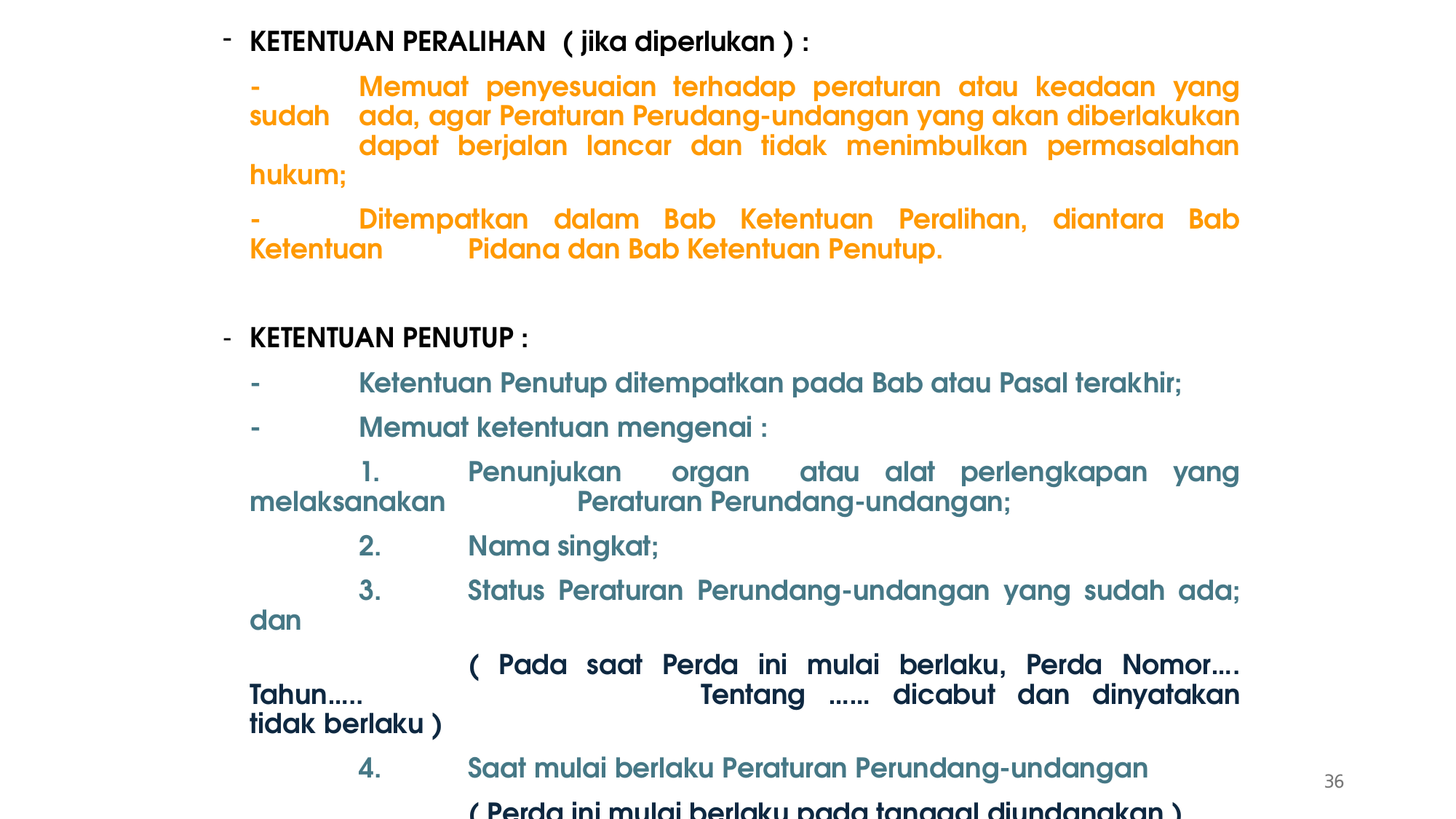

KETENTUAN PERALIHAN  ( jika diperlukan ) :
	-	Memuat penyesuaian terhadap peraturan atau keadaan yang sudah 	ada, agar Peraturan Perudang-undangan yang akan diberlakukan 	dapat berjalan lancar dan tidak menimbulkan permasalahan hukum;
	-	Ditempatkan dalam Bab Ketentuan Peralihan, diantara Bab Ketentuan 	Pidana dan Bab Ketentuan Penutup.

KETENTUAN PENUTUP :
	-	Ketentuan Penutup ditempatkan pada Bab atau Pasal terakhir;
	-	Memuat ketentuan mengenai :
		1.	Penunjukan  organ  atau alat perlengkapan yang melaksanakan 		Peraturan Perundang-undangan;
		2.	Nama singkat;
		3.	Status Peraturan Perundang-undangan yang sudah ada; dan
			( Pada saat Perda ini mulai berlaku, Perda Nomor…. Tahun….. 			Tentang …… dicabut dan dinyatakan tidak berlaku )
		4.	Saat mulai berlaku Peraturan Perundang-undangan
			( Perda ini mulai berlaku pada tanggal diundangkan )
36